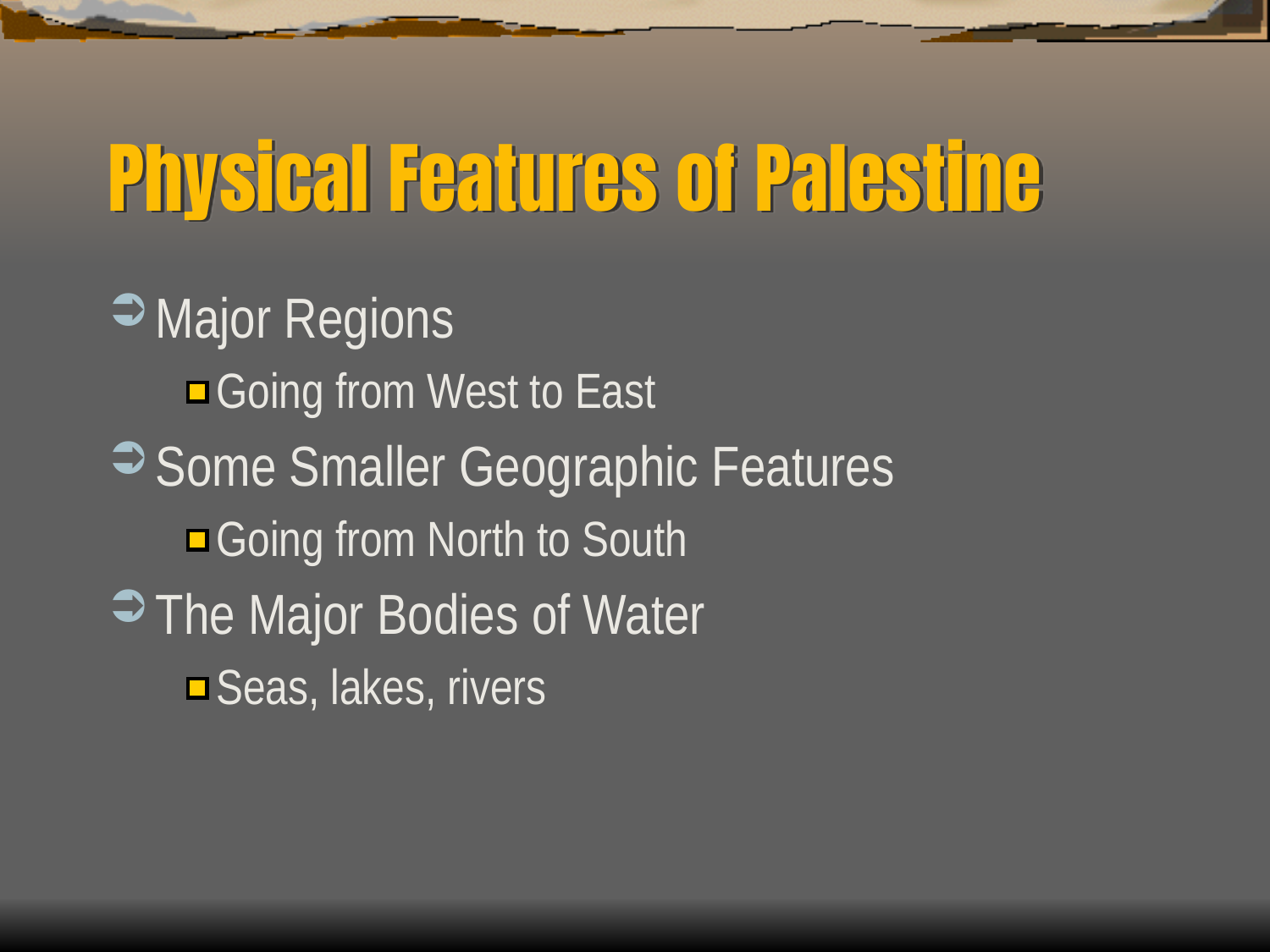

# Physical Features of Palestine
Major Regions
Going from West to East
Some Smaller Geographic Features
Going from North to South
The Major Bodies of Water
Seas, lakes, rivers